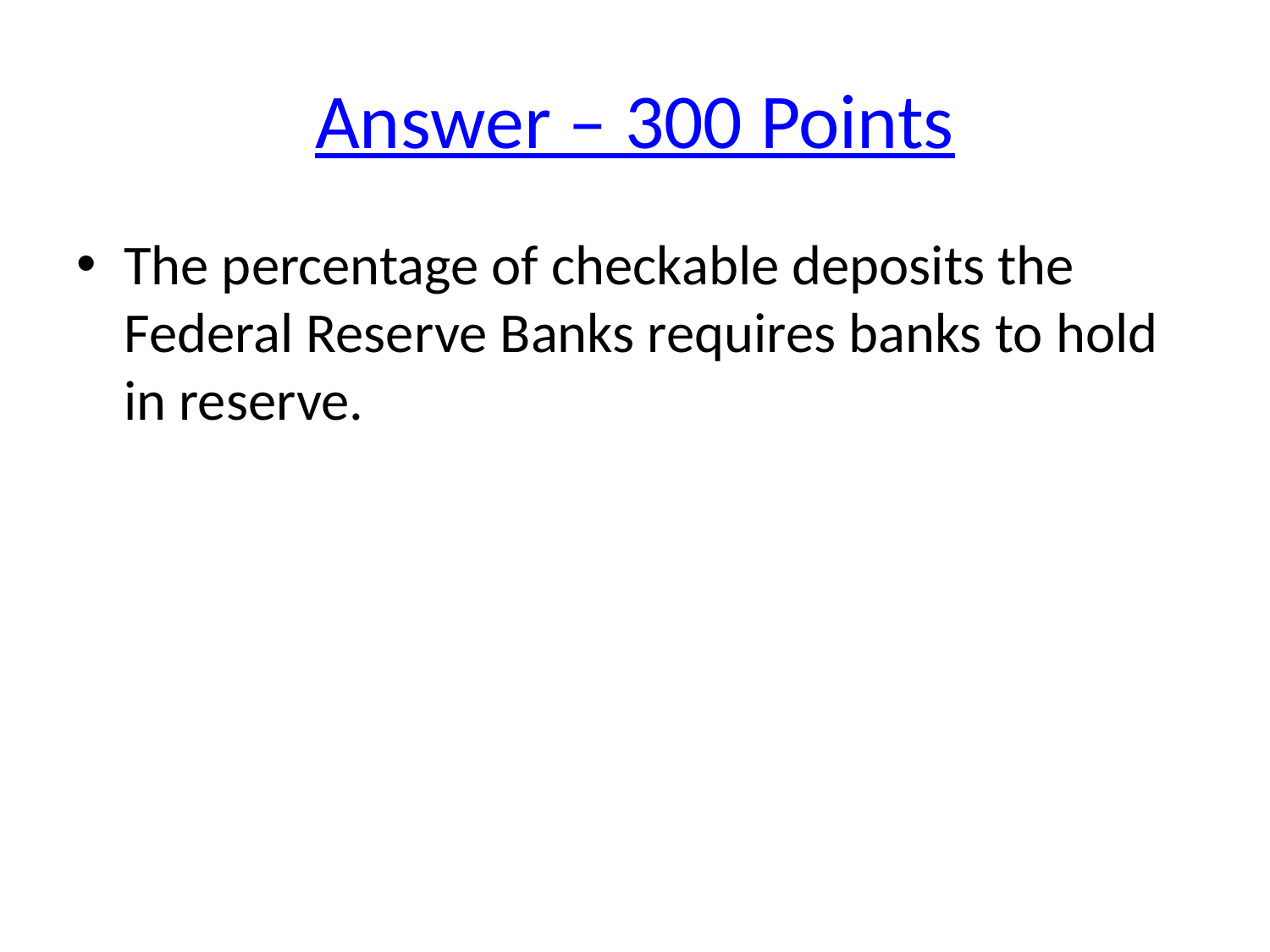

# Answer – 300 Points
The percentage of checkable deposits the Federal Reserve Banks requires banks to hold in reserve.